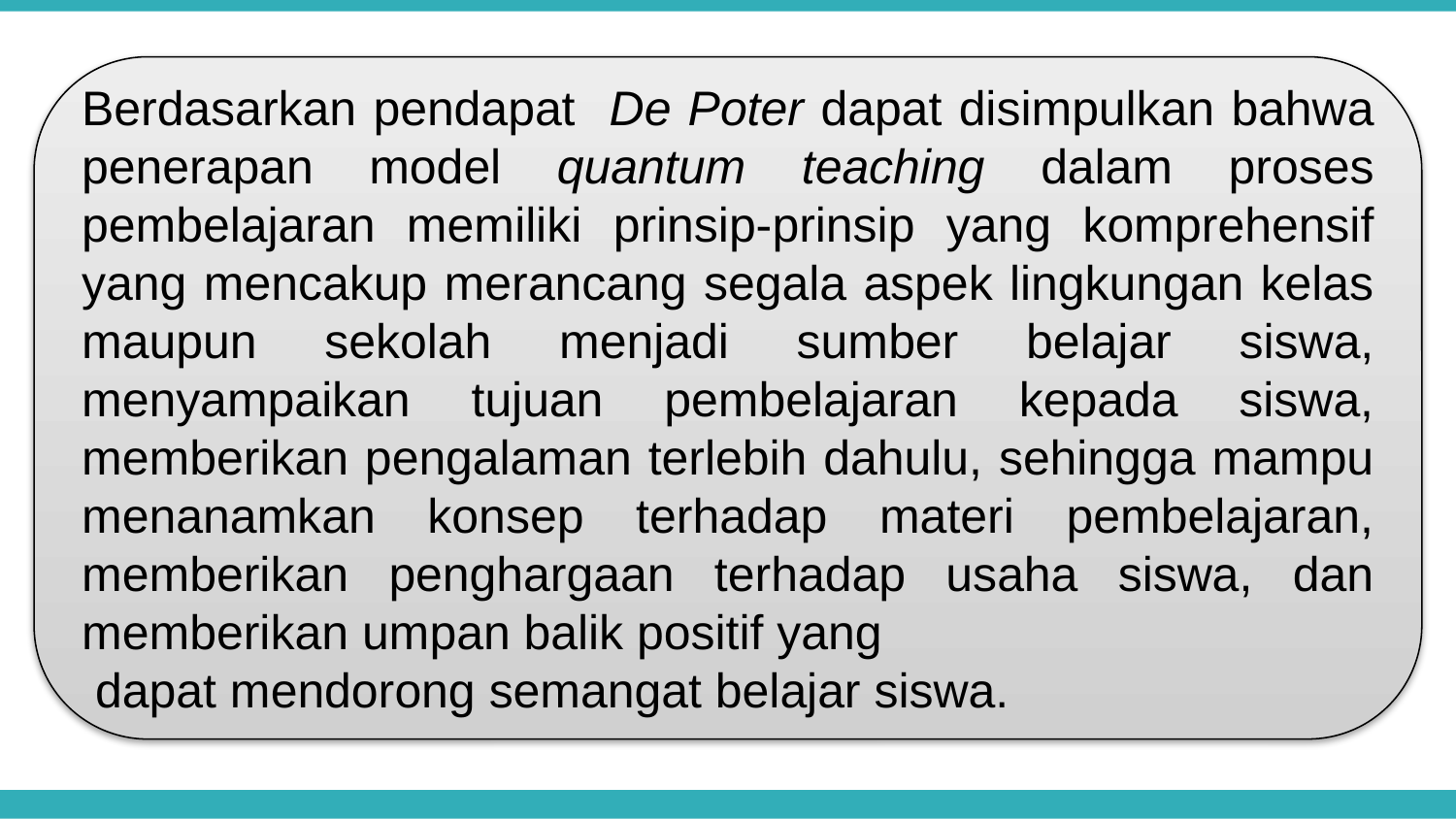

Berdasarkan pendapat  De Poter dapat disimpulkan bahwa penerapan model quantum teaching dalam proses pembelajaran memiliki prinsip-prinsip yang komprehensif yang mencakup merancang segala aspek lingkungan kelas maupun sekolah menjadi sumber belajar siswa, menyampaikan tujuan pembelajaran kepada siswa, memberikan pengalaman terlebih dahulu, sehingga mampu menanamkan konsep terhadap materi pembelajaran, memberikan penghargaan terhadap usaha siswa, dan memberikan umpan balik positif yang
 dapat mendorong semangat belajar siswa.
Sistem Pendukung
2016
2017